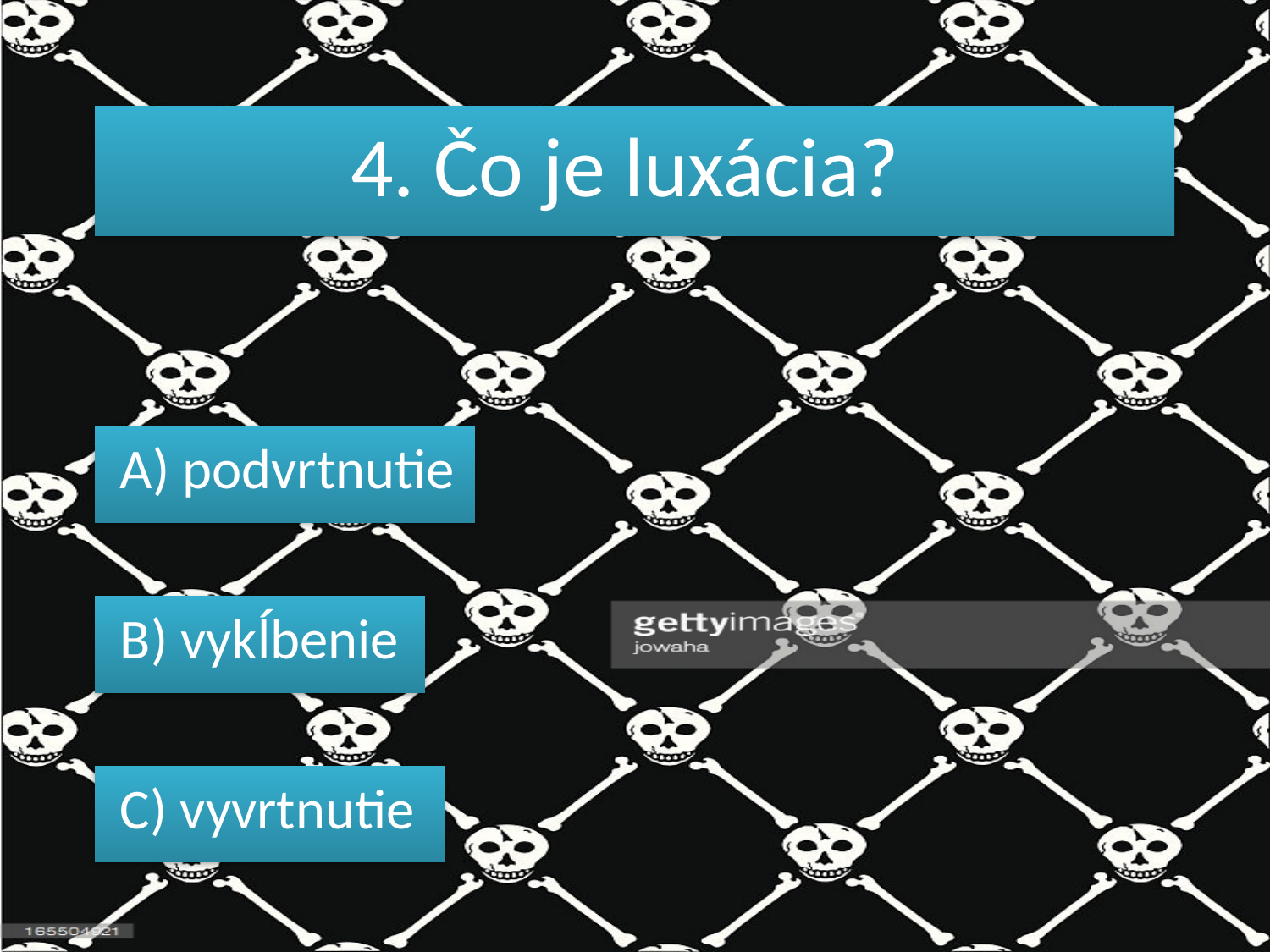

4. Čo je luxácia?
 A) podvrtnutie
 B) vykĺbenie
 C) vyvrtnutie